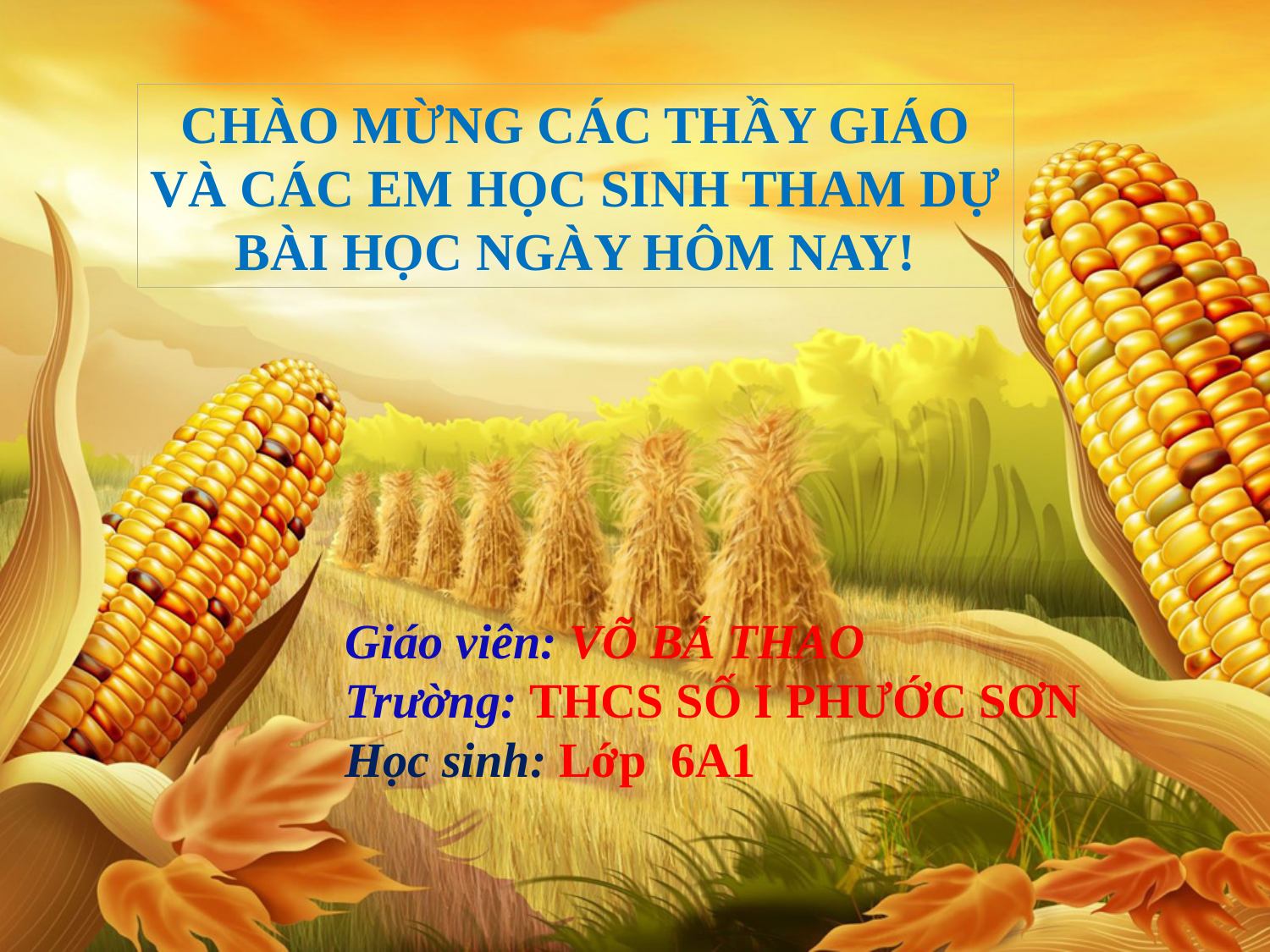

CHÀO MỪNG CÁC THẦY GIÁO VÀ CÁC EM HỌC SINH THAM DỰ BÀI HỌC NGÀY HÔM NAY!
Giáo viên: VÕ BÁ THAO
Trường: THCS SỐ I PHƯỚC SƠN
Học sinh: Lớp  6A1